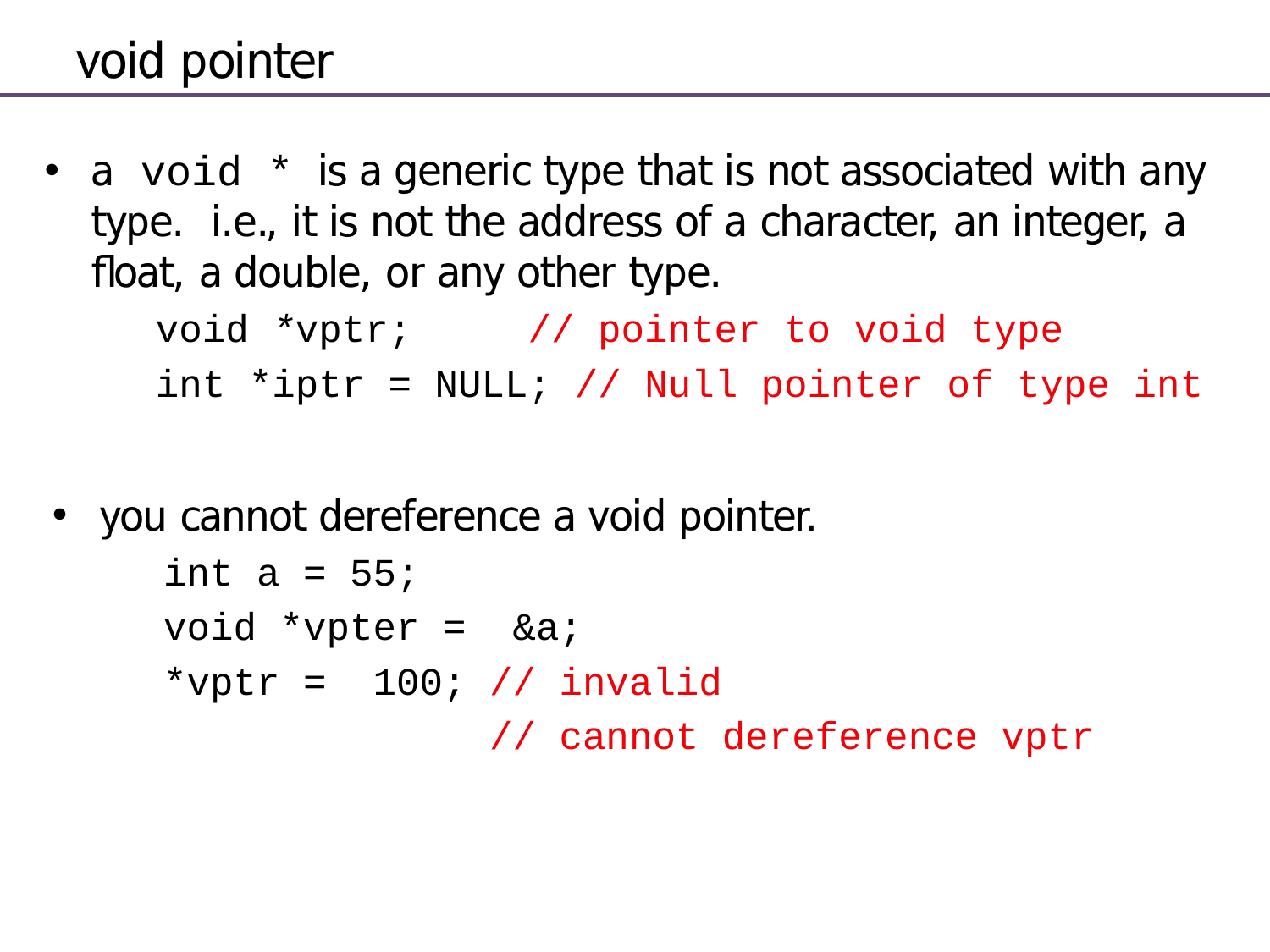

# void pointer
a  void * is a generic type that is not associated with any type.  i.e., it is not the address of a character, an integer, a float, a double, or any other type.
void *vptr;     // pointer to void type
int *iptr = NULL; // Null pointer of type int

you cannot dereference a void pointer.
int a = 55;
void *vpter =  &a;
*vptr =  100; // invalid
              // cannot dereference vptr